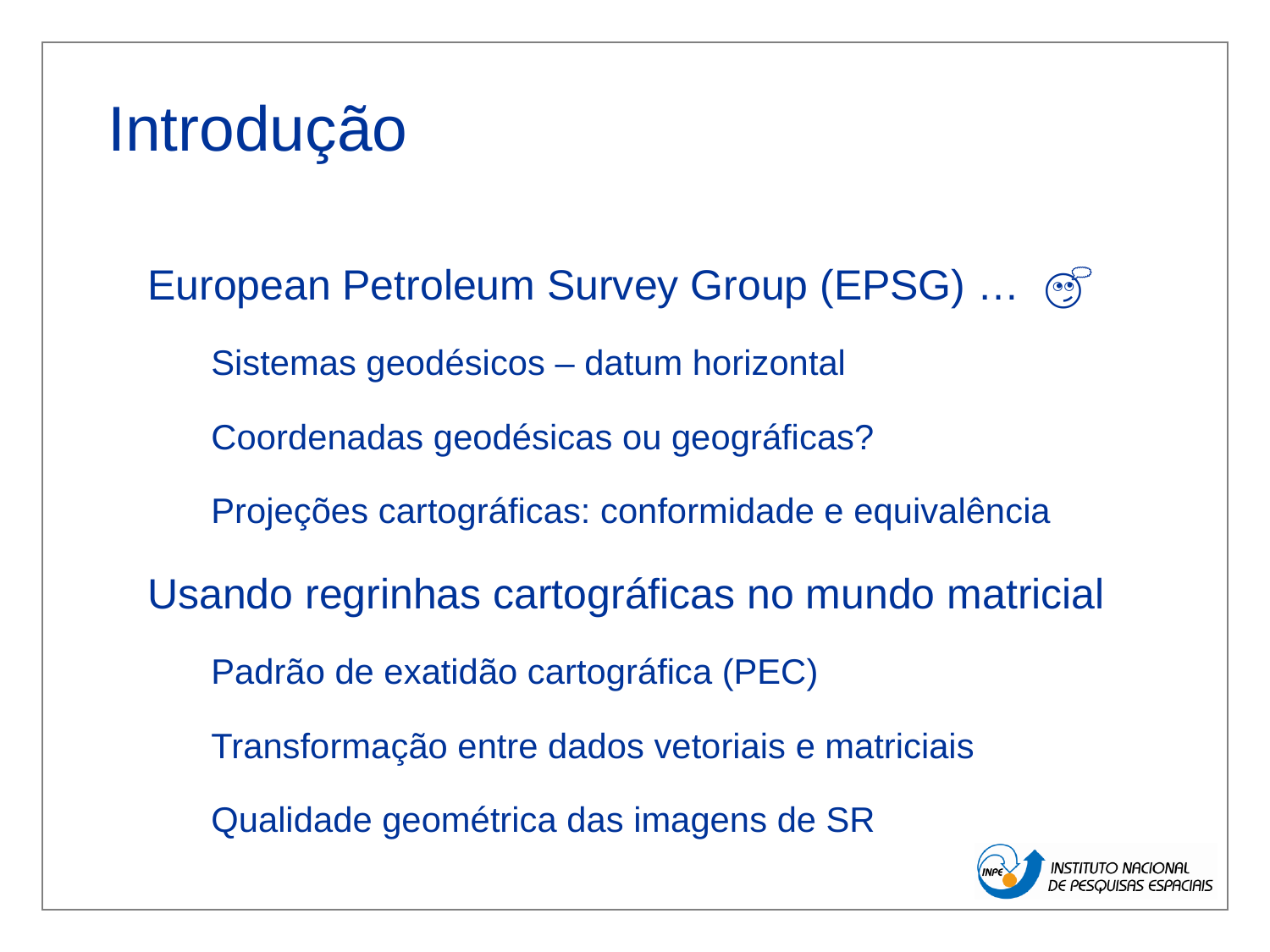

# Introdução
European Petroleum Survey Group (EPSG) …  🤔
Sistemas geodésicos – datum horizontal
Coordenadas geodésicas ou geográficas?
Projeções cartográficas: conformidade e equivalência
Usando regrinhas cartográficas no mundo matricial
Padrão de exatidão cartográfica (PEC)
Transformação entre dados vetoriais e matriciais
Qualidade geométrica das imagens de SR